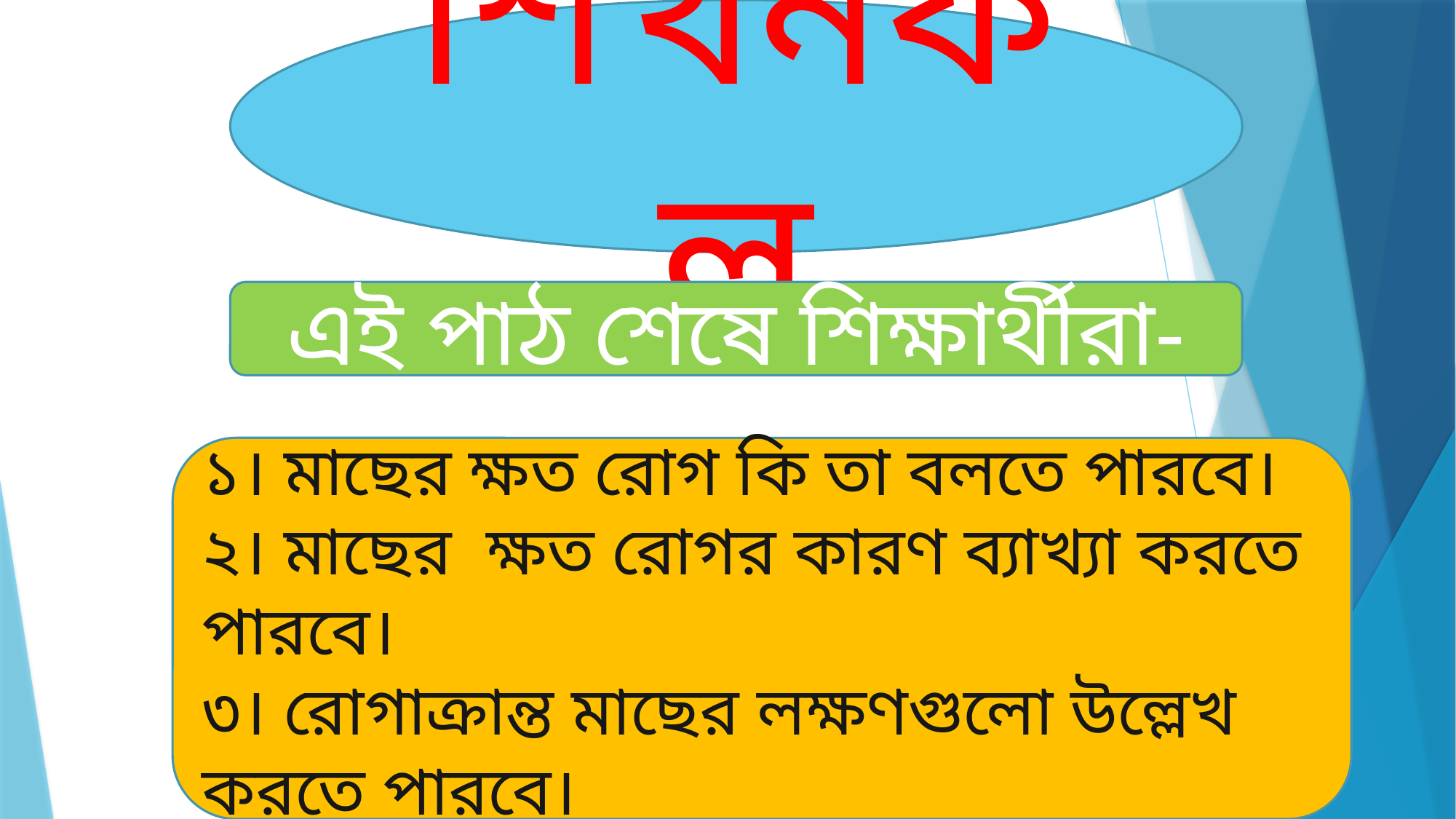

শিখনফল
এই পাঠ শেষে শিক্ষার্থীরা-

১। মাছের ক্ষত রোগ কি তা বলতে পারবে।
২। মাছের  ক্ষত রোগর কারণ ব্যাখ্যা করতে পারবে।
৩। রোগাক্রান্ত মাছের লক্ষণগুলো উল্লেখ করতে পারবে।